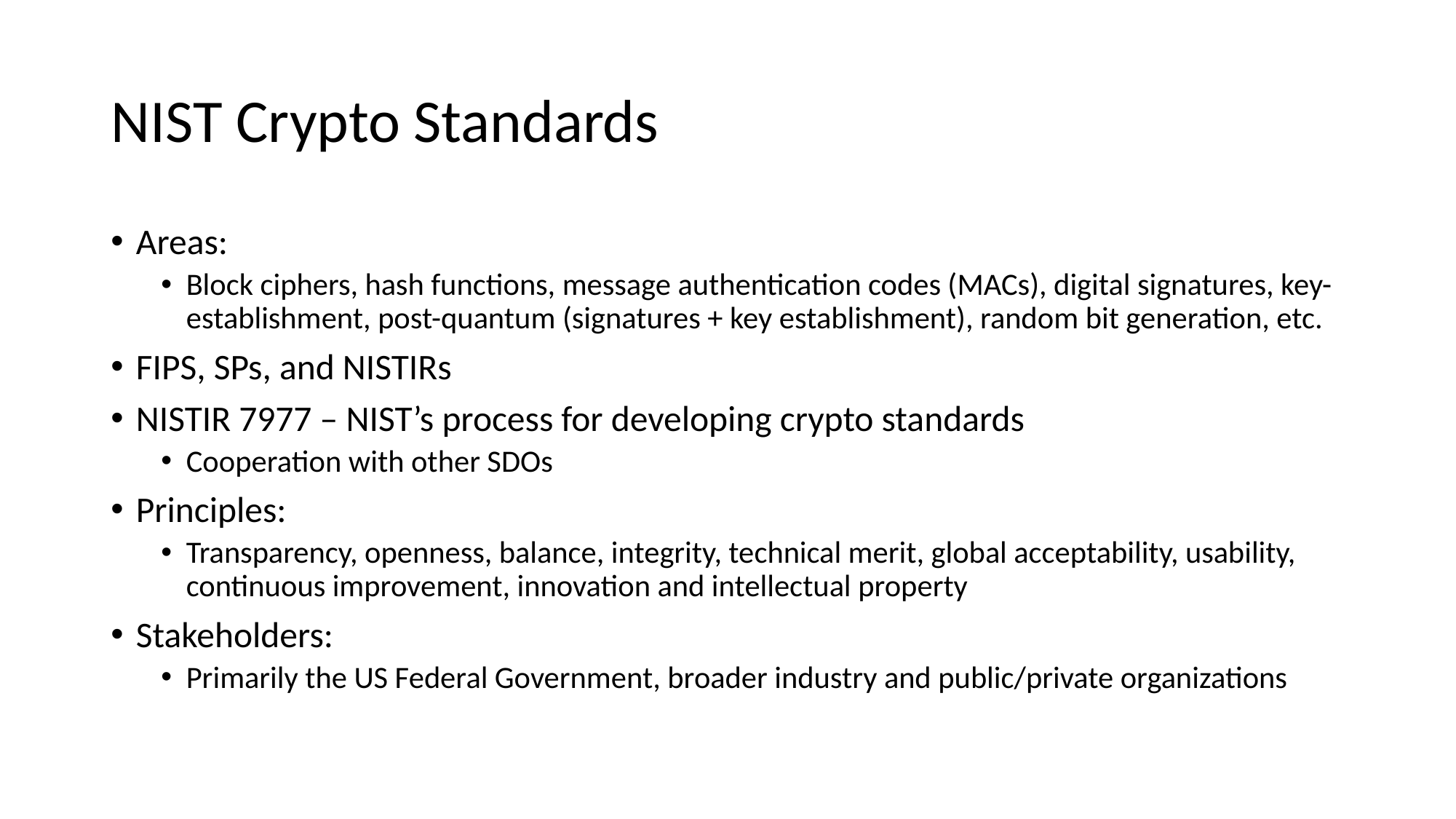

# NIST Crypto Standards
Areas:
Block ciphers, hash functions, message authentication codes (MACs), digital signatures, key-establishment, post-quantum (signatures + key establishment), random bit generation, etc.
FIPS, SPs, and NISTIRs
NISTIR 7977 – NIST’s process for developing crypto standards
Cooperation with other SDOs
Principles:
Transparency, openness, balance, integrity, technical merit, global acceptability, usability, continuous improvement, innovation and intellectual property
Stakeholders:
Primarily the US Federal Government, broader industry and public/private organizations